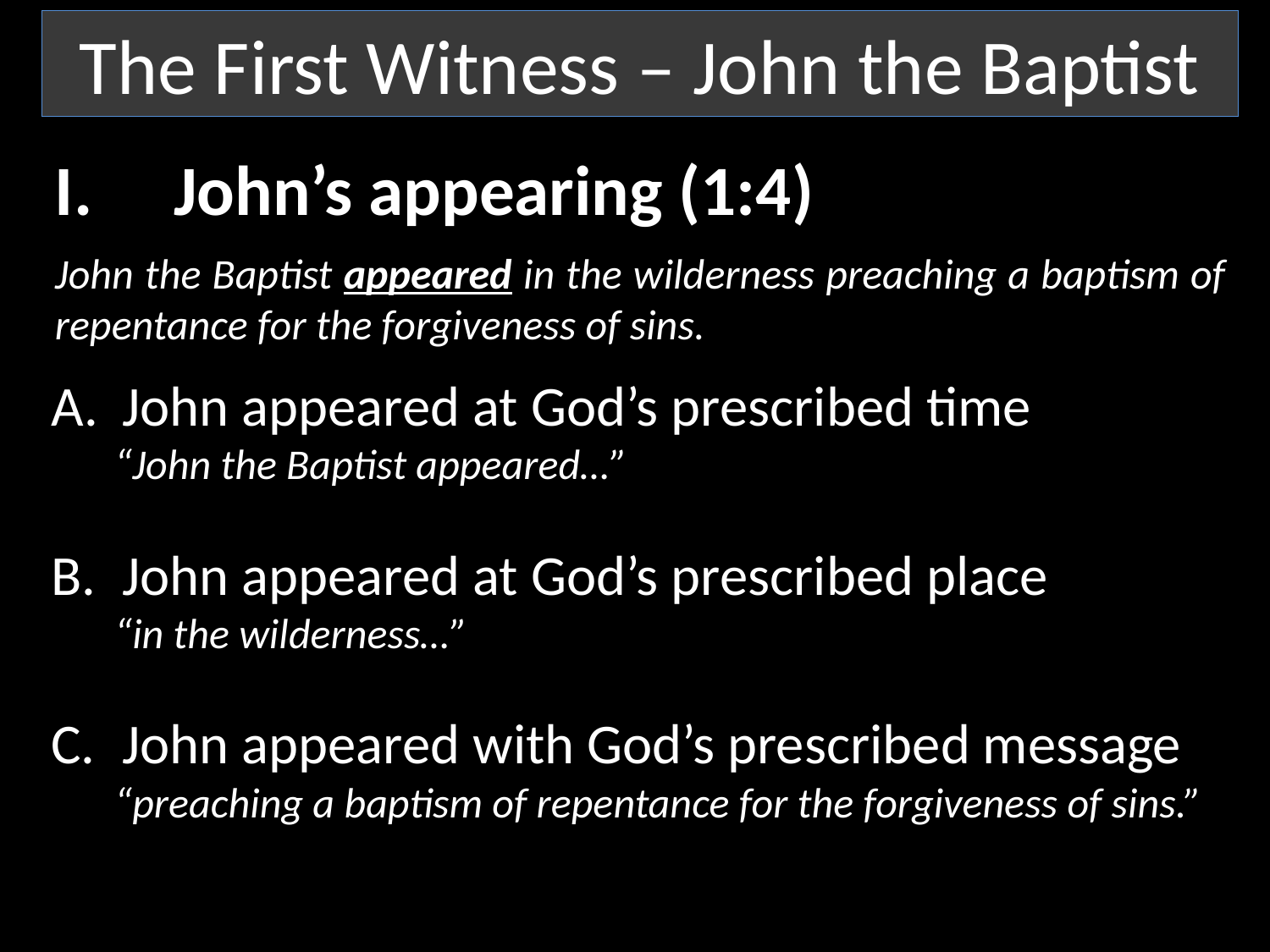

The First Witness – John the Baptist
John’s appearing (1:4)
John the Baptist appeared in the wilderness preaching a baptism of repentance for the forgiveness of sins.
John appeared at God’s prescribed time
“John the Baptist appeared…”

John appeared at God’s prescribed place
“in the wilderness…”

John appeared with God’s prescribed message
“preaching a baptism of repentance for the forgiveness of sins.”